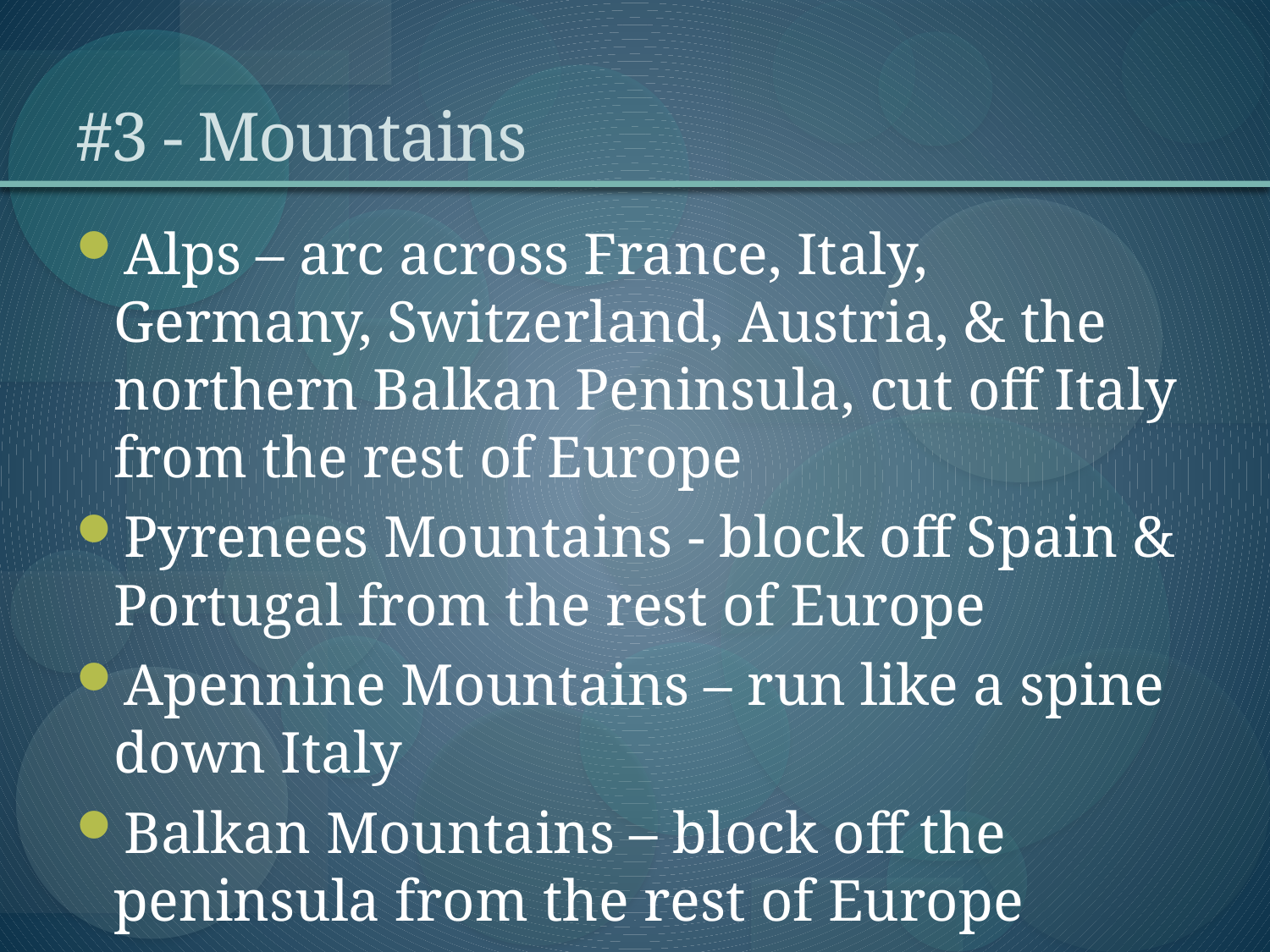

# #3 - Mountains
Alps – arc across France, Italy, Germany, Switzerland, Austria, & the northern Balkan Peninsula, cut off Italy from the rest of Europe
Pyrenees Mountains - block off Spain & Portugal from the rest of Europe
Apennine Mountains – run like a spine down Italy
Balkan Mountains – block off the peninsula from the rest of Europe